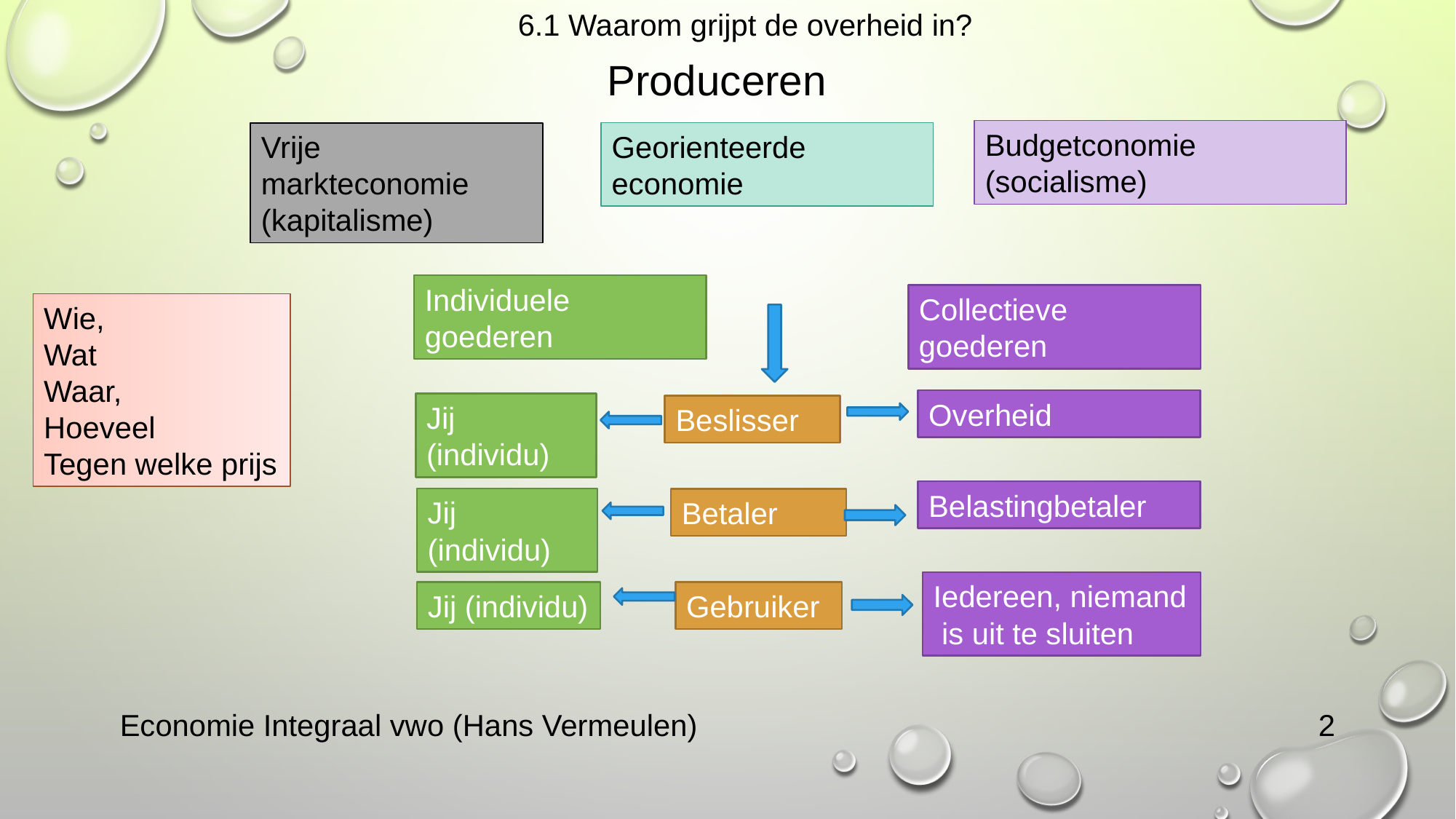

6.1 Waarom grijpt de overheid in?
Produceren
Budgetconomie (socialisme)
Georienteerde economie
Vrije markteconomie (kapitalisme)
Individuele goederen
Collectieve goederen
Wie,
Wat
Waar,
Hoeveel
Tegen welke prijs

Overheid
Jij (individu)
Beslisser

Belastingbetaler
Jij (individu)
Betaler

Iedereen, niemand
 is uit te sluiten
Jij (individu)
Gebruiker

Economie Integraal vwo (Hans Vermeulen)
2